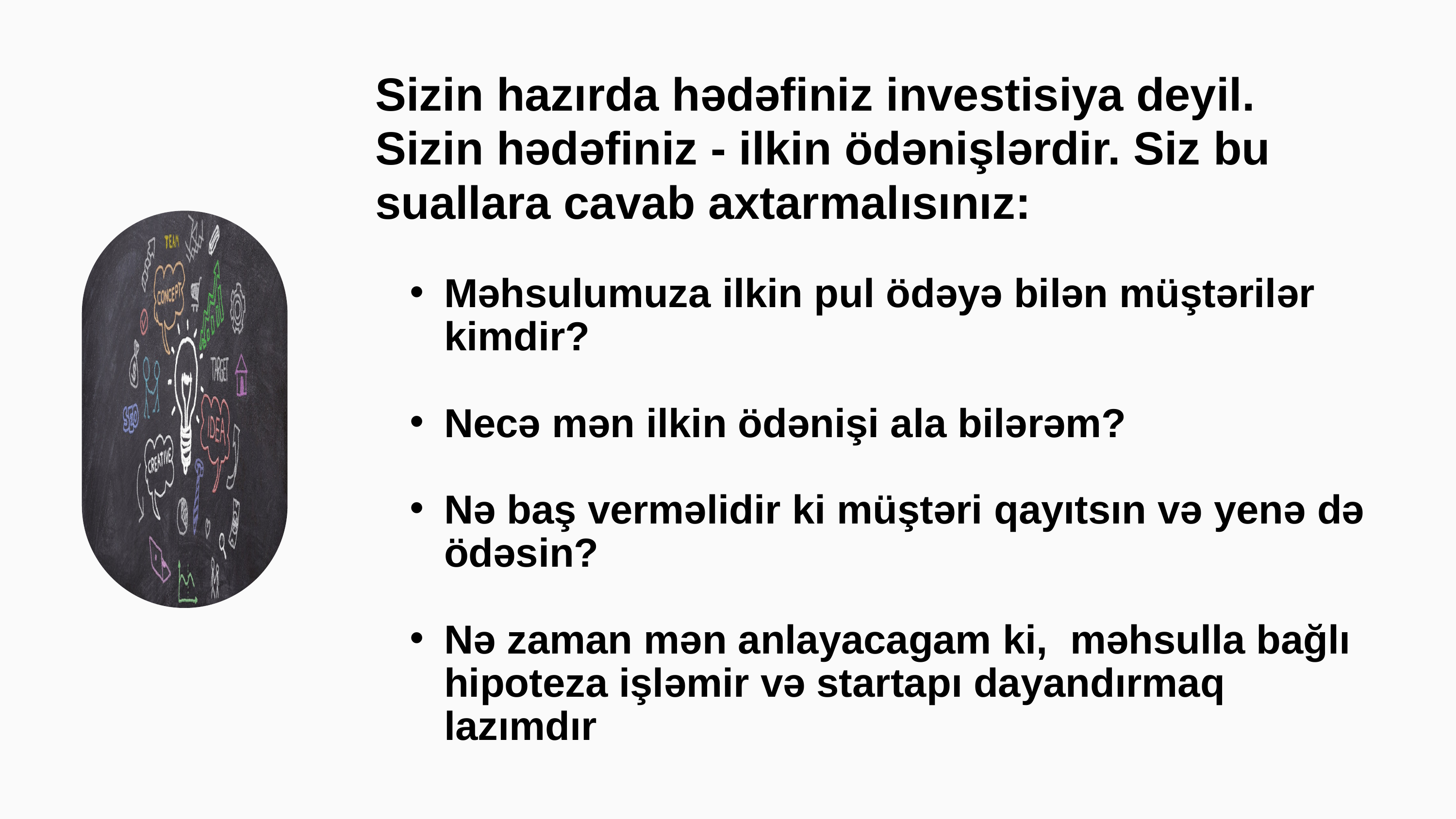

Sizin hazırda hədəfiniz investisiya deyil. Sizin hədəfiniz - ilkin ödənişlərdir. Siz bu suallara cavab axtarmalısınız:

Məhsulumuza ilkin pul ödəyə bilən müştərilər kimdir?

Necə mən ilkin ödənişi ala bilərəm?

Nə baş verməlidir ki müştəri qayıtsın və yenə də ödəsin?

Nə zaman mən anlayacagam ki,  məhsulla bağlı hipoteza işləmir və startapı dayandırmaq lazımdır